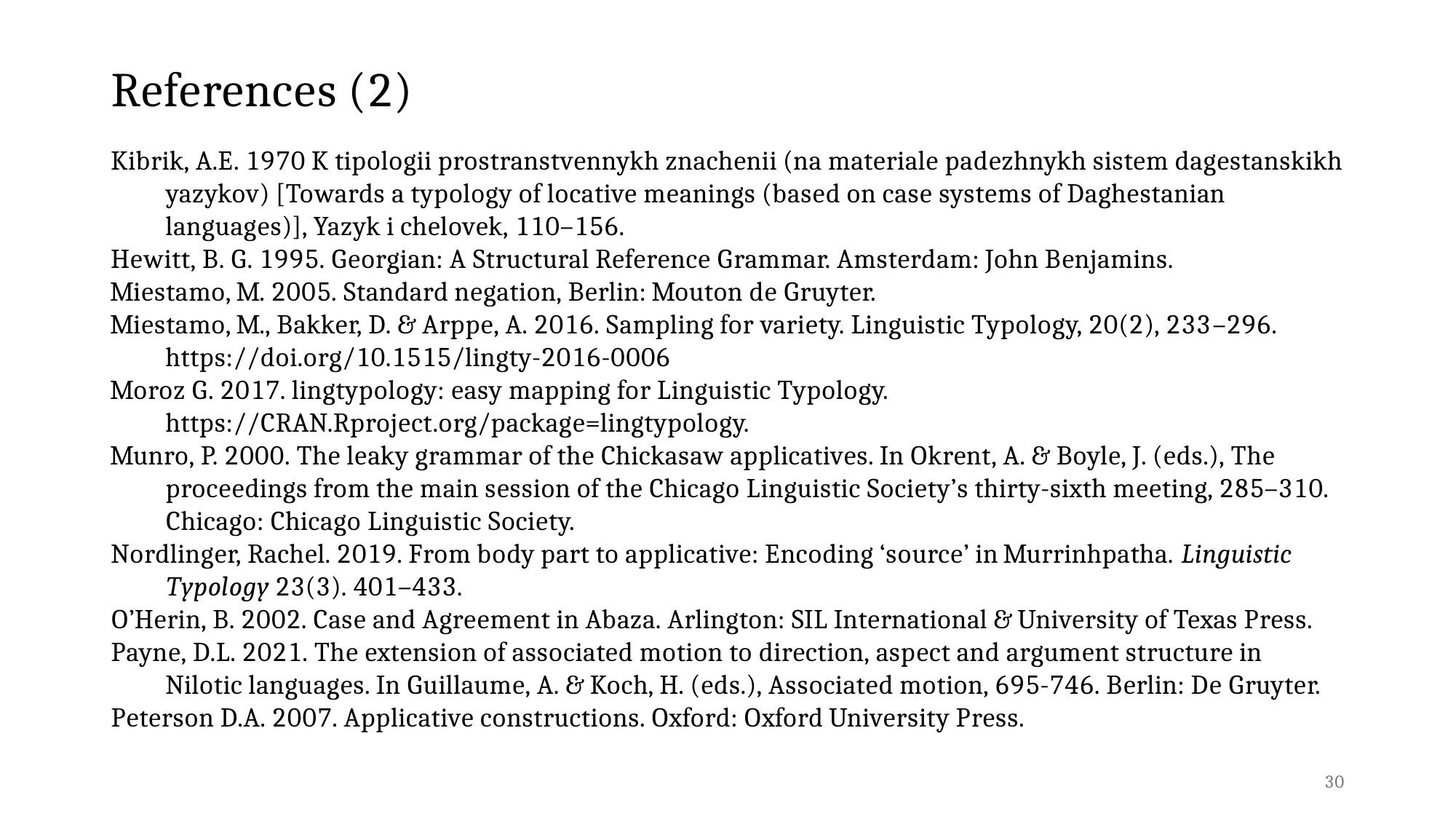

# References (2)
Kibrik, A.E. 1970 K tipologii prostranstvennykh znachenii (na materiale padezhnykh sistem dagestanskikh yazykov) [Towards a typology of locative meanings (based on case systems of Daghestanian languages)], Yazyk i chelovek, 110–156.
Hewitt, B. G. 1995. Georgian: A Structural Reference Grammar. Amsterdam: John Benjamins.
Miestamo, M. 2005. Standard negation, Berlin: Mouton de Gruyter.
Miestamo, M., Bakker, D. & Arppe, A. 2016. Sampling for variety. Linguistic Typology, 20(2), 233–296. https://doi.org/10.1515/lingty-2016-0006
Moroz G. 2017. lingtypology: easy mapping for Linguistic Typology. https://CRAN.Rproject.org/package=lingtypology.
Munro, P. 2000. The leaky grammar of the Chickasaw applicatives. In Okrent, A. & Boyle, J. (eds.), The proceedings from the main session of the Chicago Linguistic Society’s thirty-sixth meeting, 285–310. Chicago: Chicago Linguistic Society.
Nordlinger, Rachel. 2019. From body part to applicative: Encoding ‘source’ in Murrinhpatha. Linguistic Typology 23(3). 401–433.
O’Herin, B. 2002. Case and Agreement in Abaza. Arlington: SIL International & University of Texas Press.
Payne, D.L. 2021. The extension of associated motion to direction, aspect and argument structure in Nilotic languages. In Guillaume, A. & Koch, H. (eds.), Associated motion, 695-746. Berlin: De Gruyter.
Peterson D.A. 2007. Applicative constructions. Oxford: Oxford University Press.
30